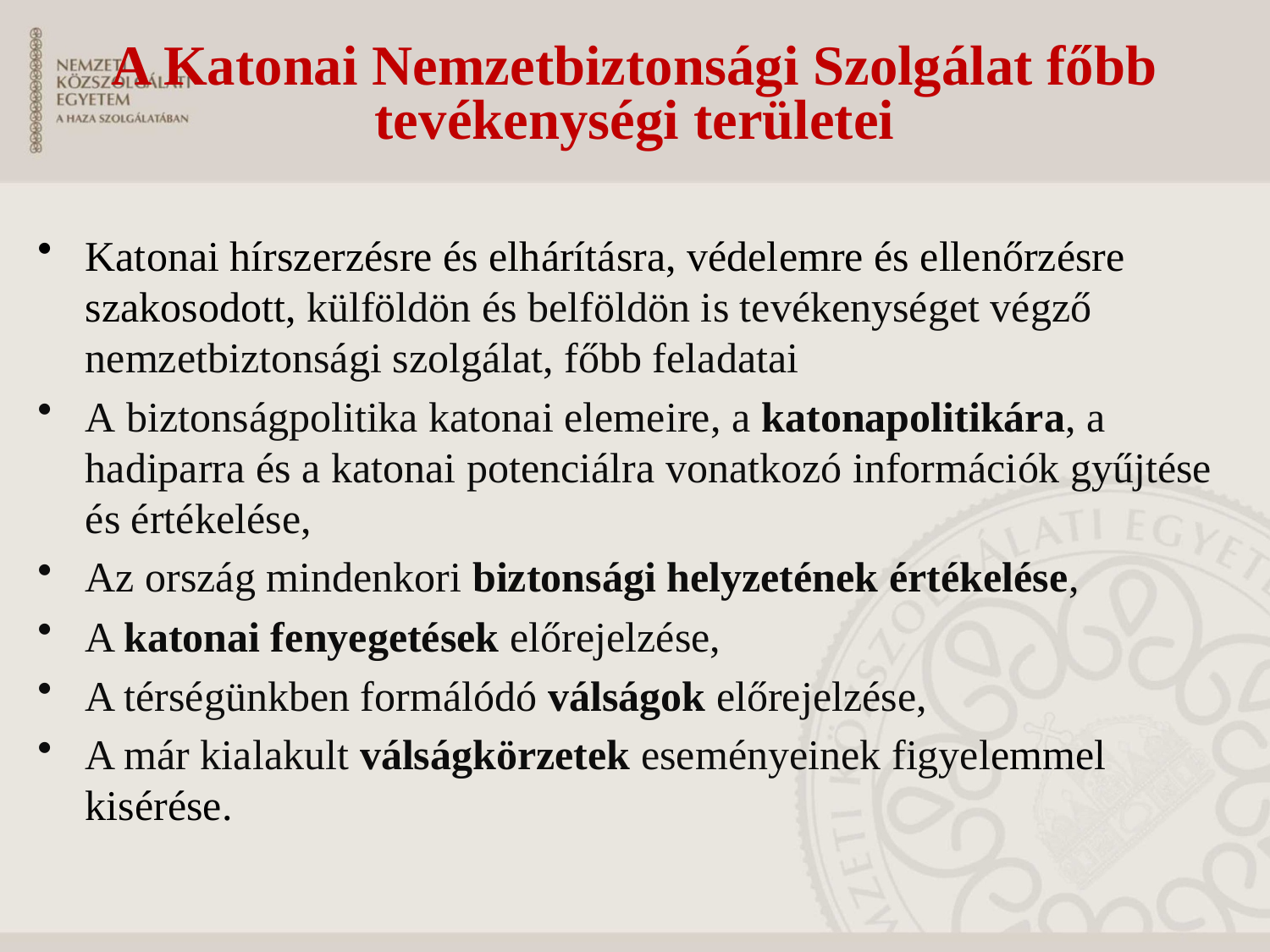

# A Katonai Nemzetbiztonsági Szolgálat főbb tevékenységi területei
Katonai hírszerzésre és elhárításra, védelemre és ellenőrzésre szakosodott, külföldön és belföldön is tevékenységet végző nemzetbiztonsági szolgálat, főbb feladatai
A biztonságpolitika katonai elemeire, a katonapolitikára, a hadiparra és a katonai potenciálra vonatkozó információk gyűjtése és értékelése,
Az ország mindenkori biztonsági helyzetének értékelése,
A katonai fenyegetések előrejelzése,
A térségünkben formálódó válságok előrejelzése,
A már kialakult válságkörzetek eseményeinek figyelemmel kisérése.